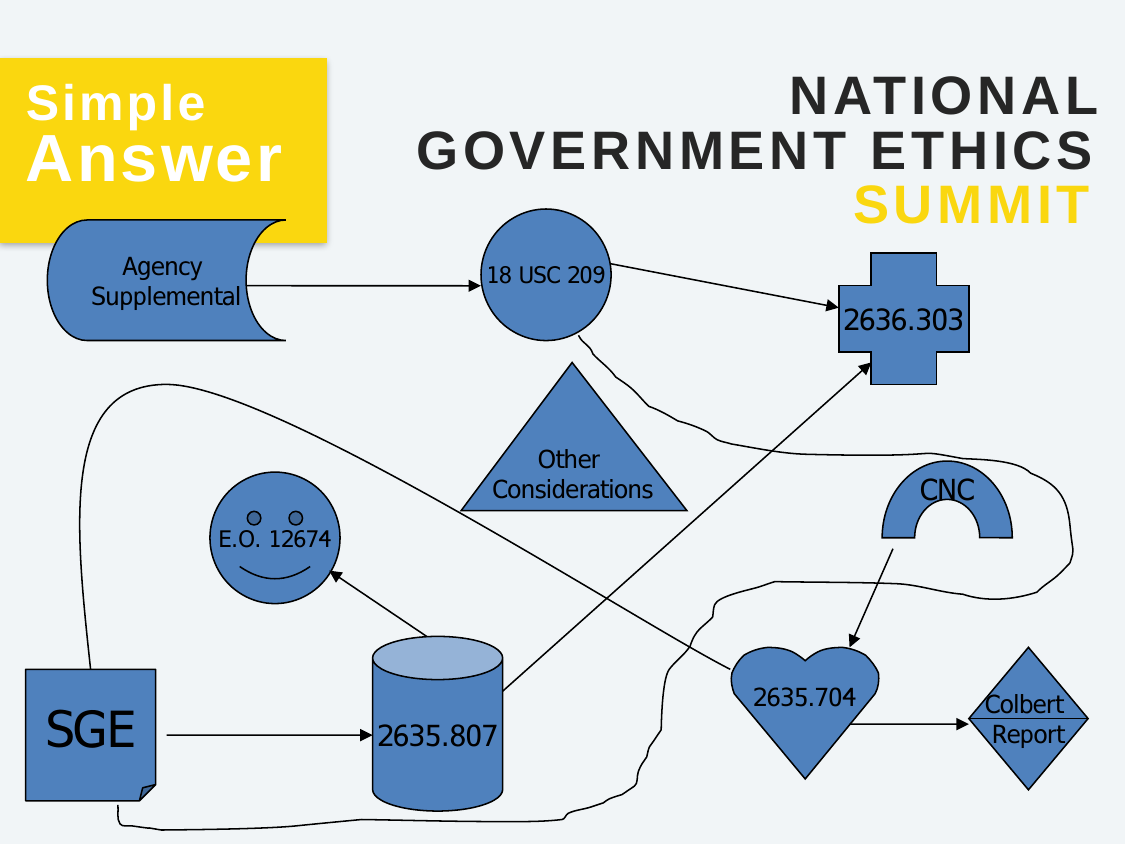

NATIONAL

Simple
Answer
GOVERNMENT ETHICS
SUMMIT
18 USC 209
Agency
Supplemental
2636.303

Other
Considerations

CNC
E.O. 12674

2635.807
2635.704
Colbert
Report
SGE